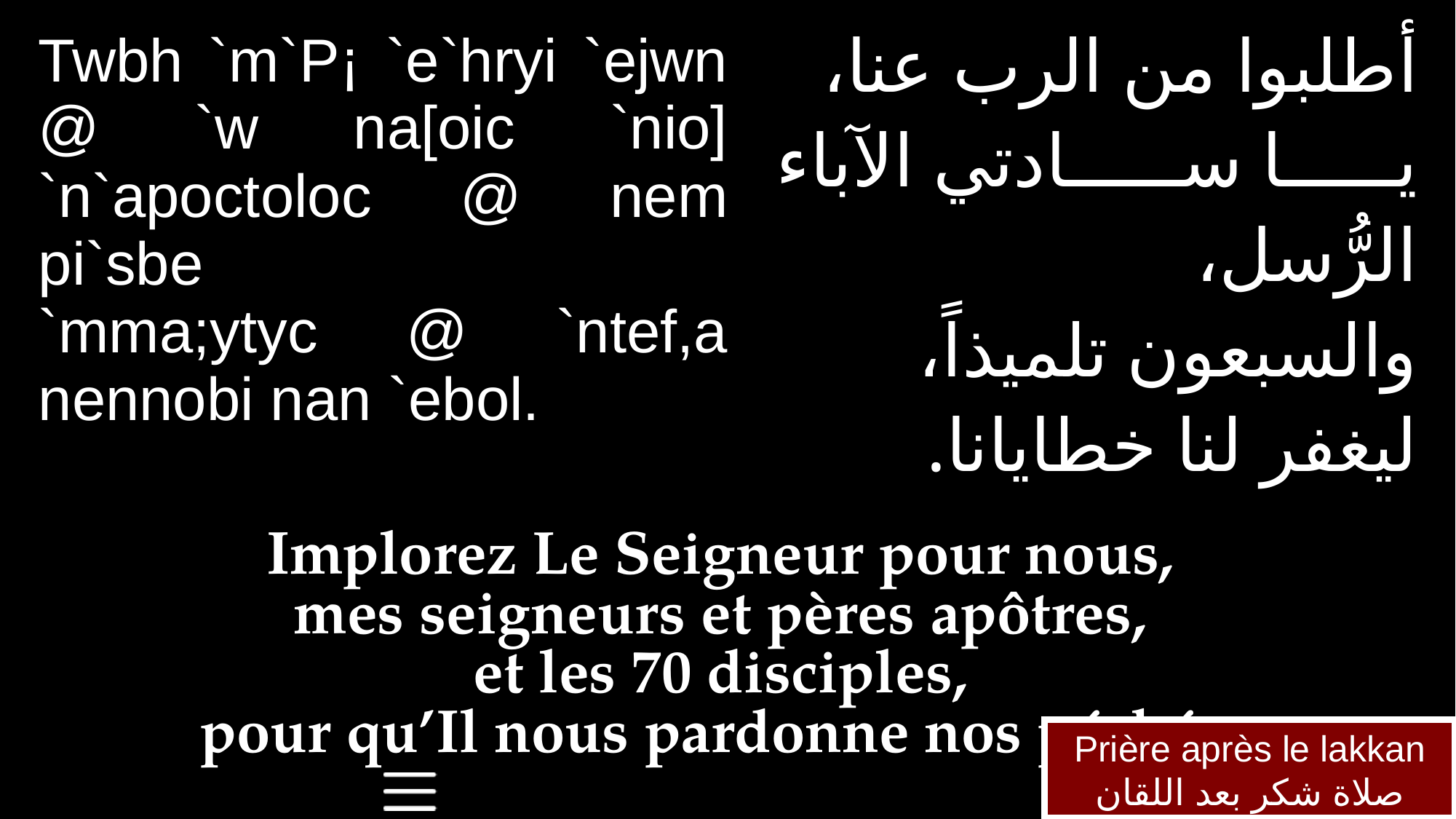

| Twbh `m`P¡ `e`hryi `ejwn @ `w na[oic `nio] `n`apoctoloc @ nem pi`sbe `mma;ytyc @ `ntef,a nennobi nan `ebol. |  | أطلبوا من الرب عنا، يا سادتي الآباء الرُّسل، والسبعون تلميذاً، ليغفر لنا خطايانا. |
| --- | --- | --- |
|  |  |  |
| Implorez Le Seigneur pour nous, mes seigneurs et pères apôtres, et les 70 disciples, pour qu’Il nous pardonne nos péchés. |  |  |
Prière après le lakkan
صلاة شكر بعد اللقان